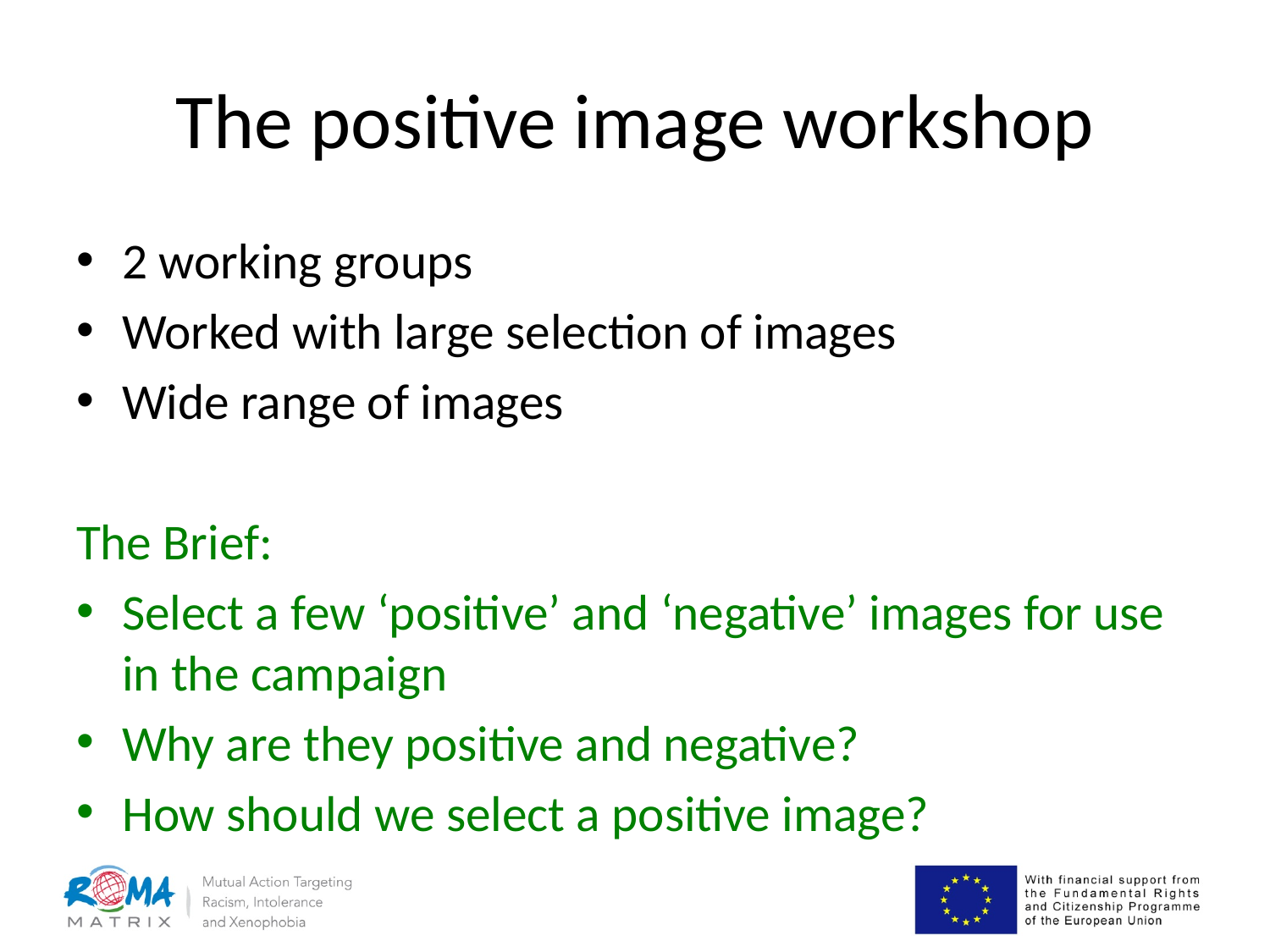

# The positive image workshop
2 working groups
Worked with large selection of images
Wide range of images

The Brief:
Select a few ‘positive’ and ‘negative’ images for use in the campaign
Why are they positive and negative?
How should we select a positive image?